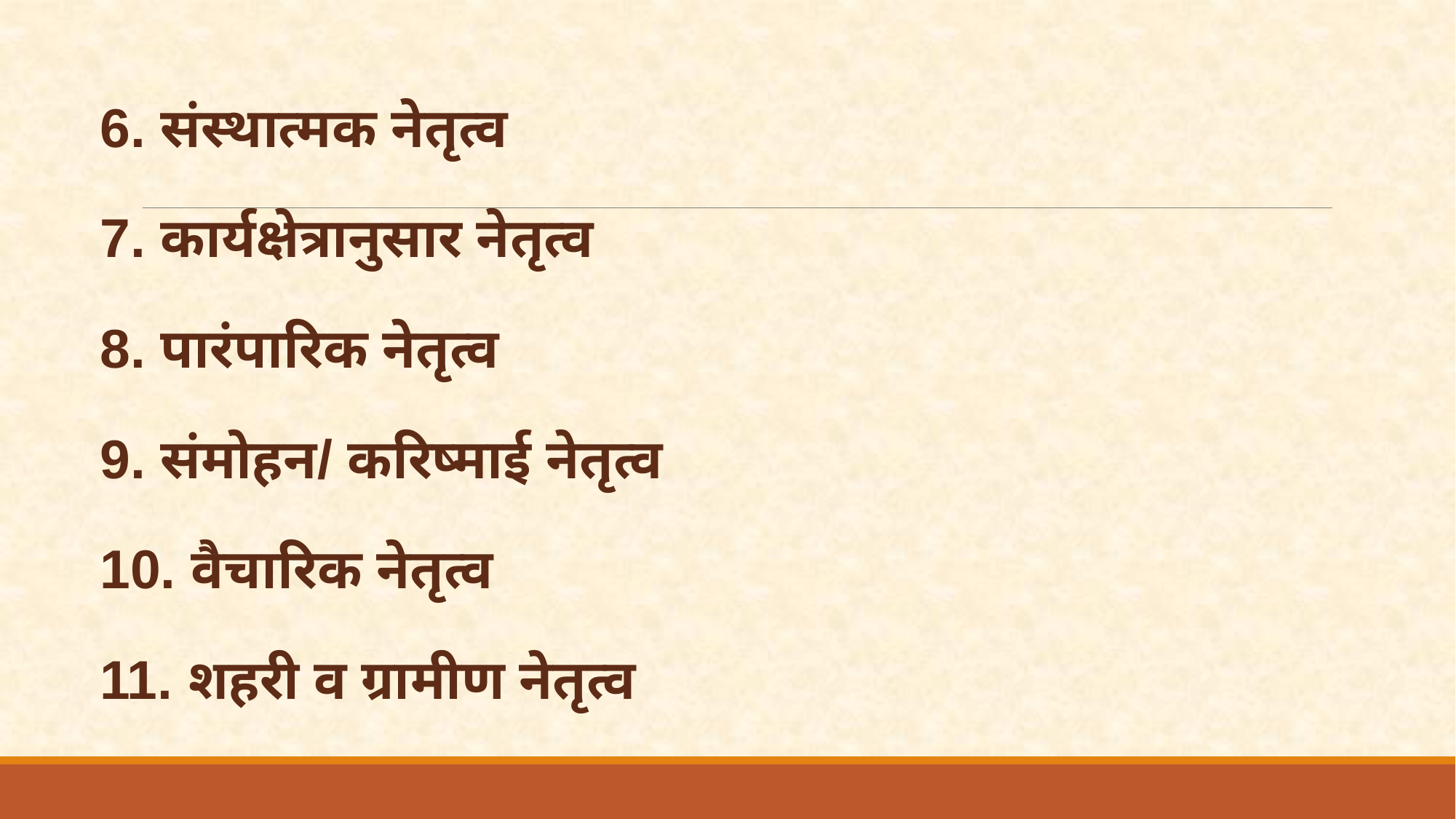

6. संस्थात्मक नेतृत्व
7. कार्यक्षेत्रानुसार नेतृत्व
8. पारंपारिक नेतृत्व
9. संमोहन/ करिष्माई नेतृत्व
10. वैचारिक नेतृत्व
11. शहरी व ग्रामीण नेतृत्व